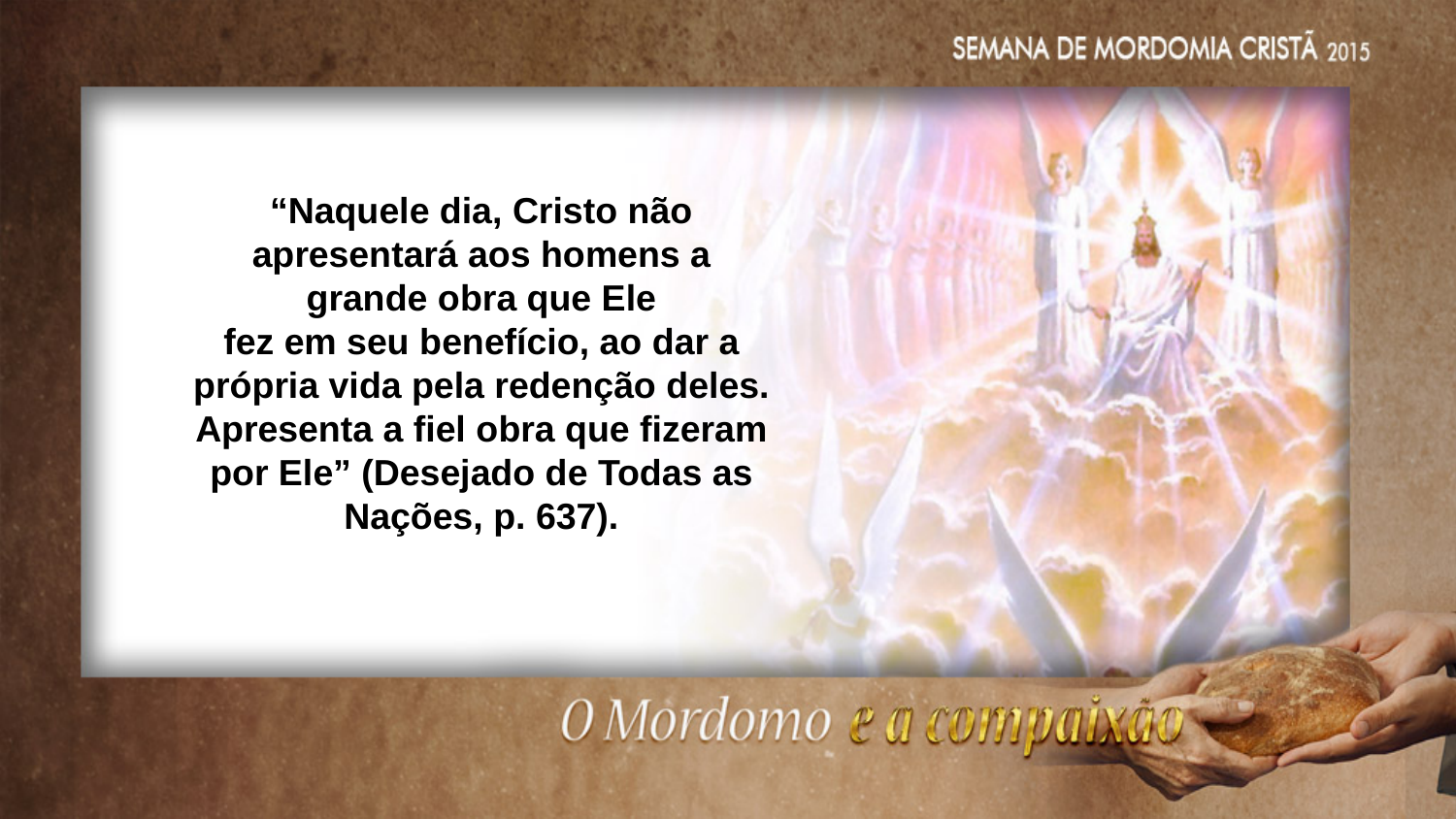

“Naquele dia, Cristo não apresentará aos homens a grande obra que Ele
fez em seu benefício, ao dar a própria vida pela redenção deles. Apresenta a fiel obra que fizeram por Ele” (Desejado de Todas as Nações, p. 637).